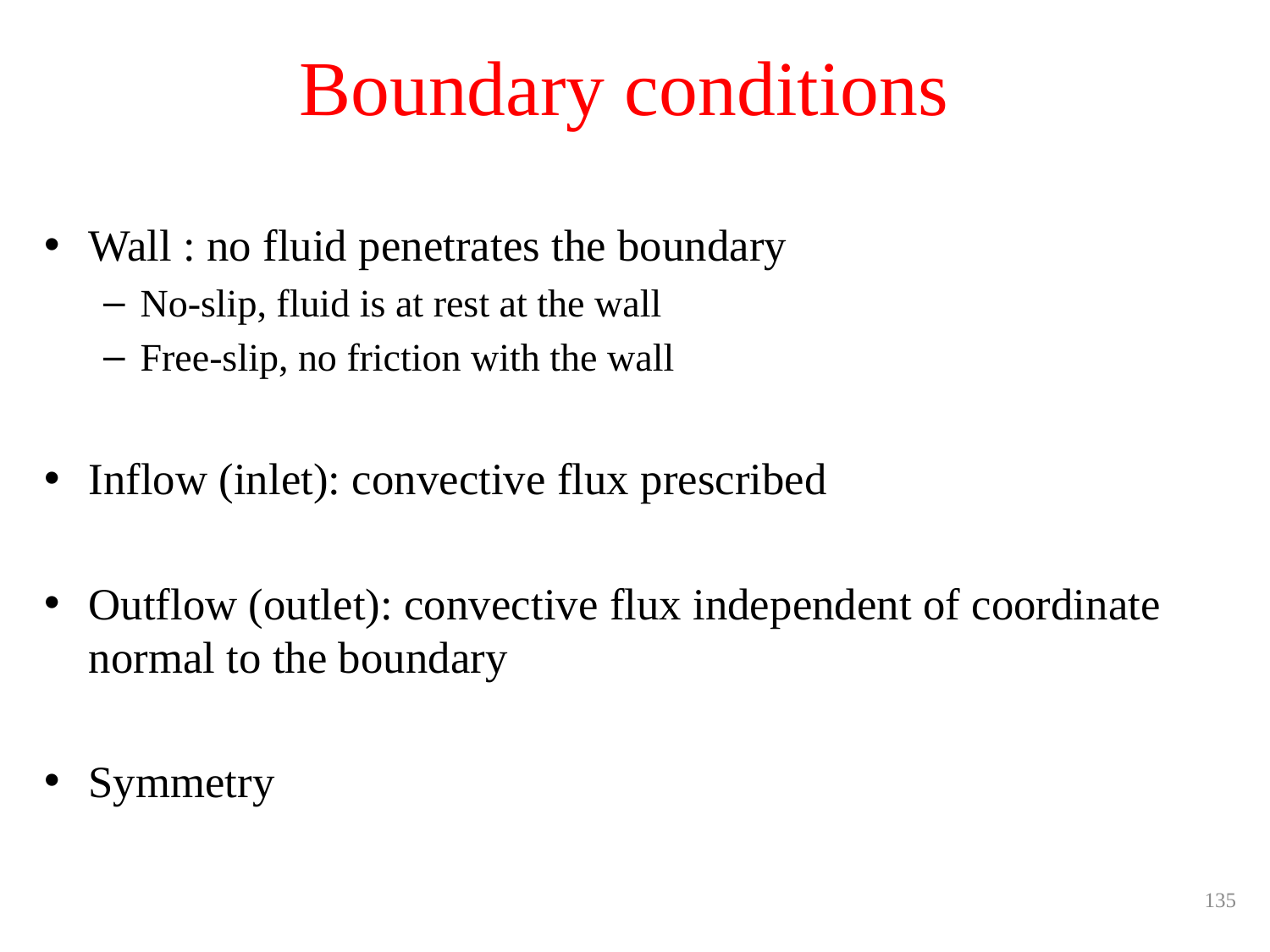

# Boundary conditions

Wall : no fluid penetrates the boundary
No-slip, fluid is at rest at the wall
Free-slip, no friction with the wall

Inflow (inlet): convective flux prescribed

Outflow (outlet): convective flux independent of coordinate normal to the boundary

Symmetry

135